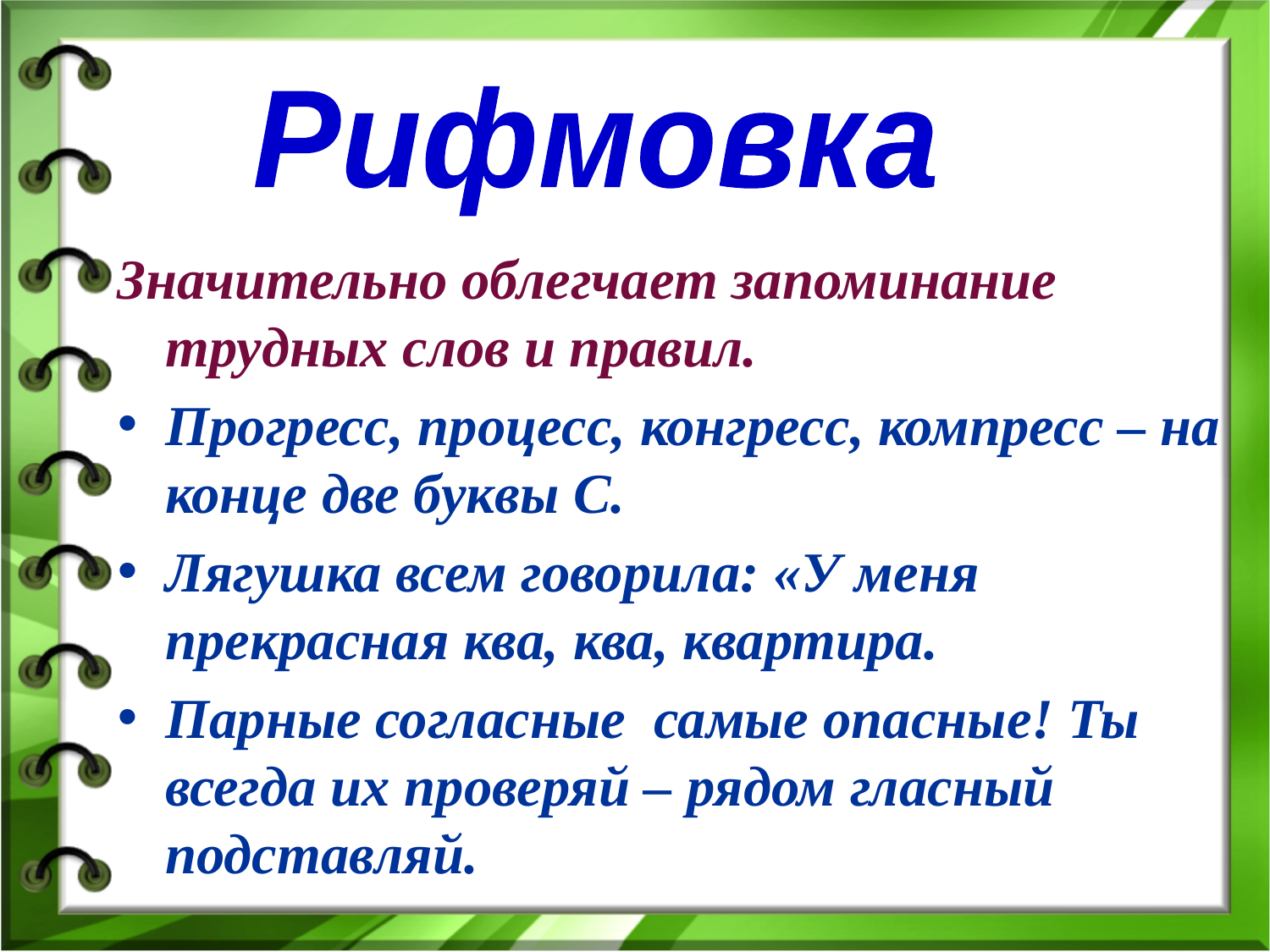

Рифмовка
Значительно облегчает запоминание трудных слов и правил.
Прогресс, процесс, конгресс, компресс – на конце две буквы С.
Лягушка всем говорила: «У меня прекрасная ква, ква, квартира.
Парные согласные  самые опасные! Ты всегда их проверяй – рядом гласный подставляй.